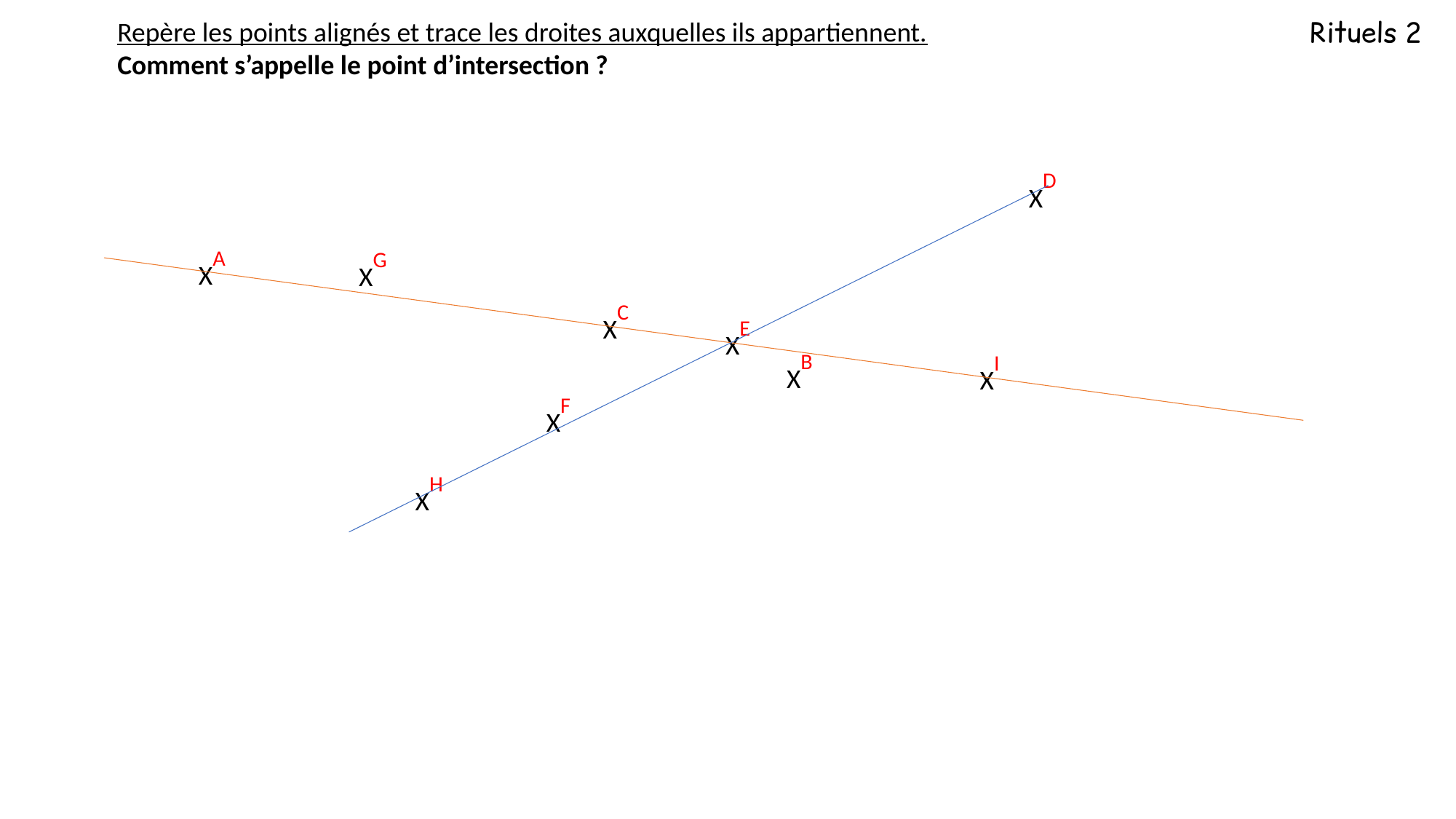

Repère les points alignés et trace les droites auxquelles ils appartiennent.
Comment s’appelle le point d’intersection ?
Rituels 2
XD
XA
XG
XC
XE
XB
XI
XF
XH